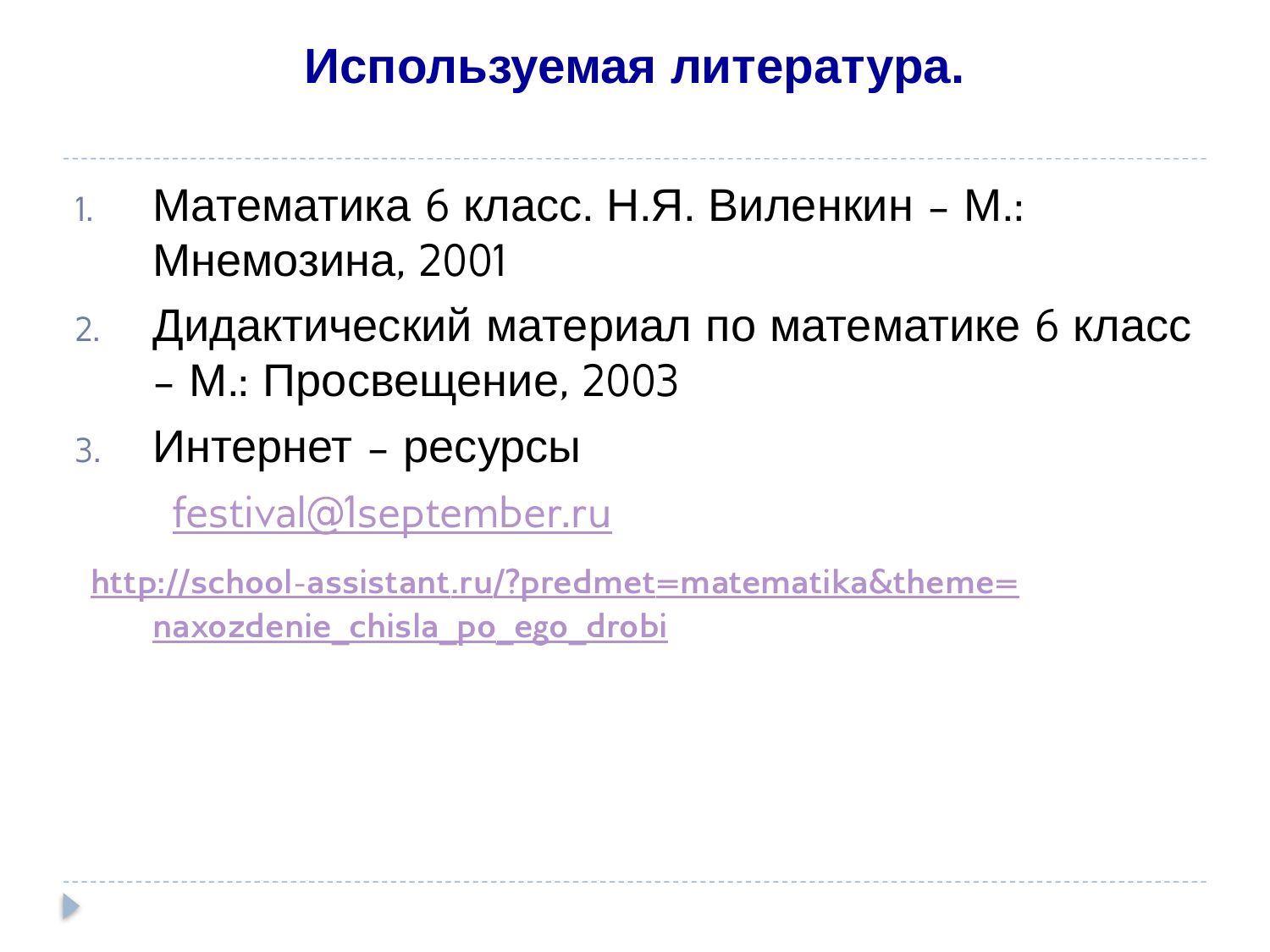

# Используемая литература.
Математика 6 класс. Н.Я. Виленкин – М.: Мнемозина, 2001
Дидактический материал по математике 6 класс – М.: Просвещение, 2003
Интернет – ресурсы
       festival@1september.ru
 http://school-assistant.ru/?predmet=matematika&theme=naxozdenie_chisla_po_ego_drobi